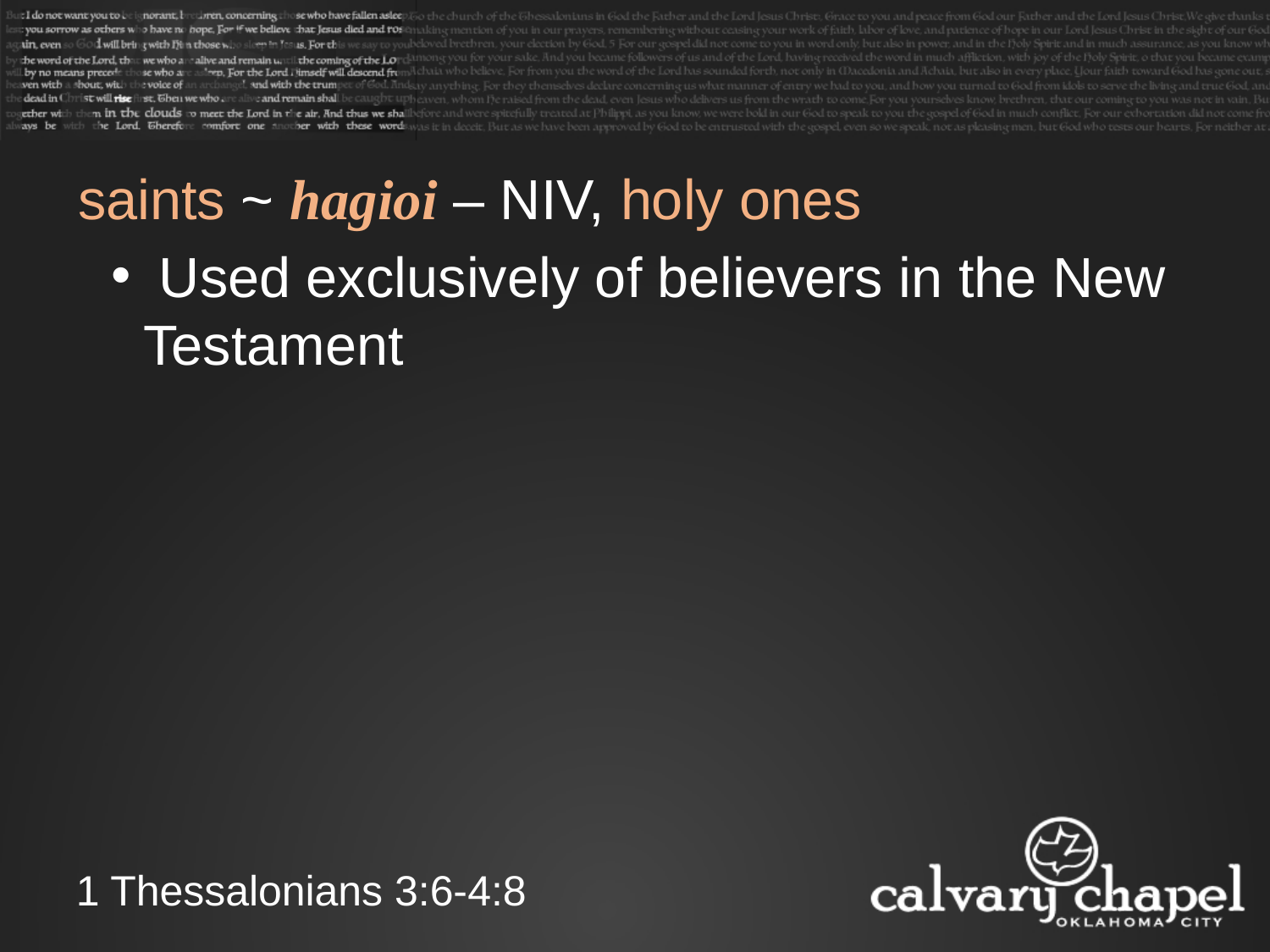

saints ~ hagioi – NIV, holy ones
 Used exclusively of believers in the New Testament
1 Thessalonians 3:6-4:8